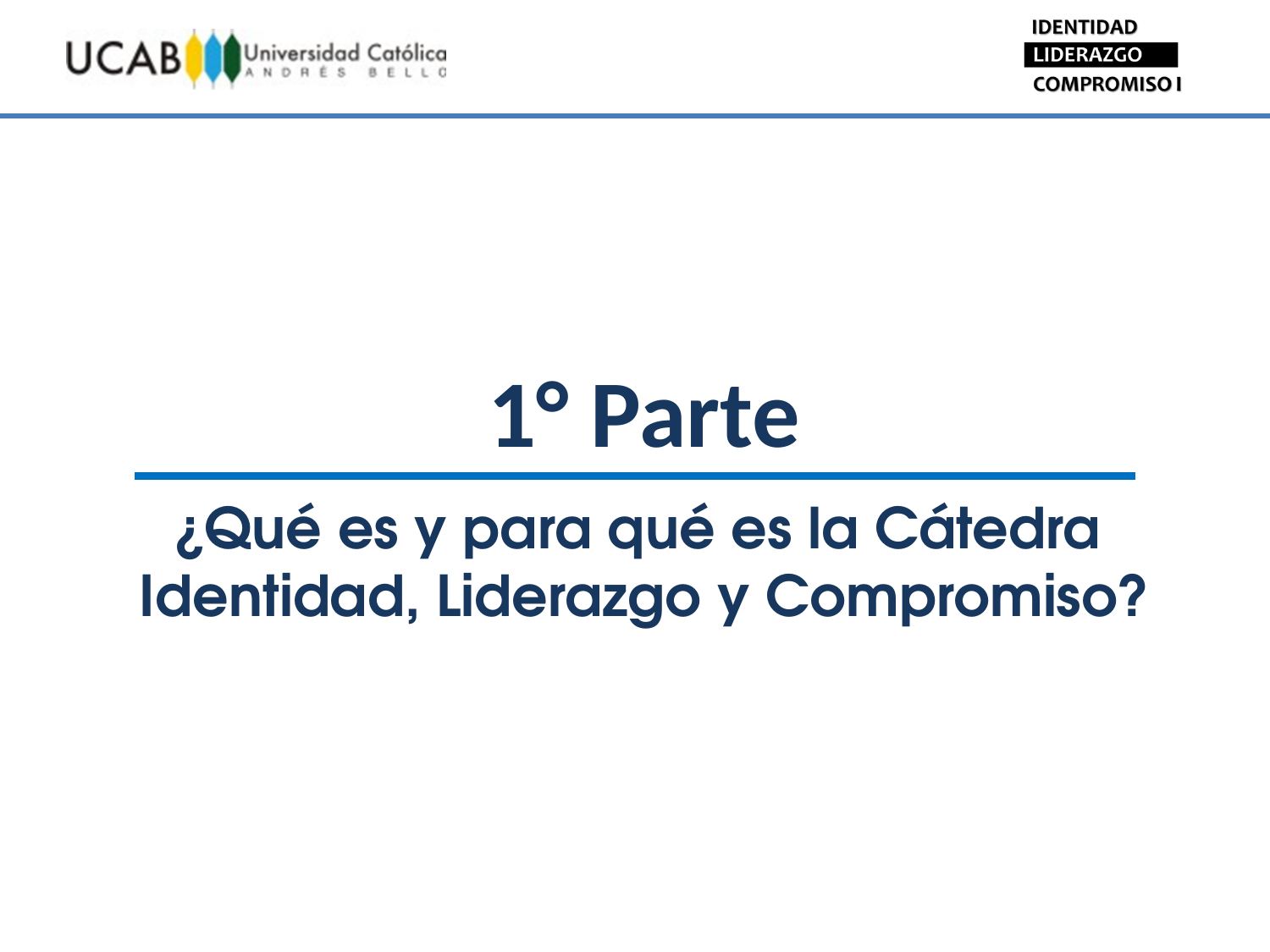

1° Parte
¿Qué es y para qué es la Cátedra
Identidad, Liderazgo y Compromiso?